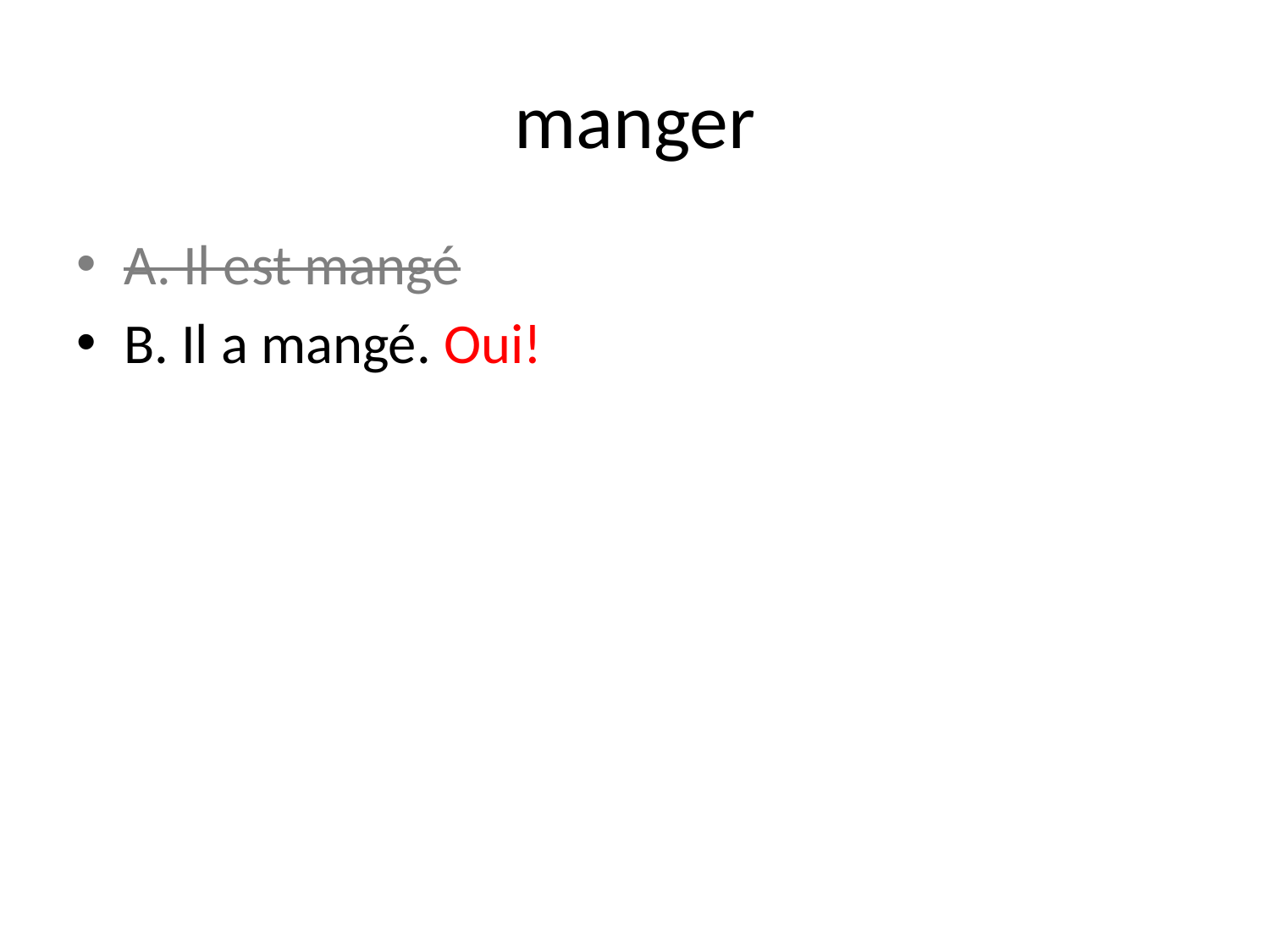

# manger
A. Il est mangé
B. Il a mangé. Oui!